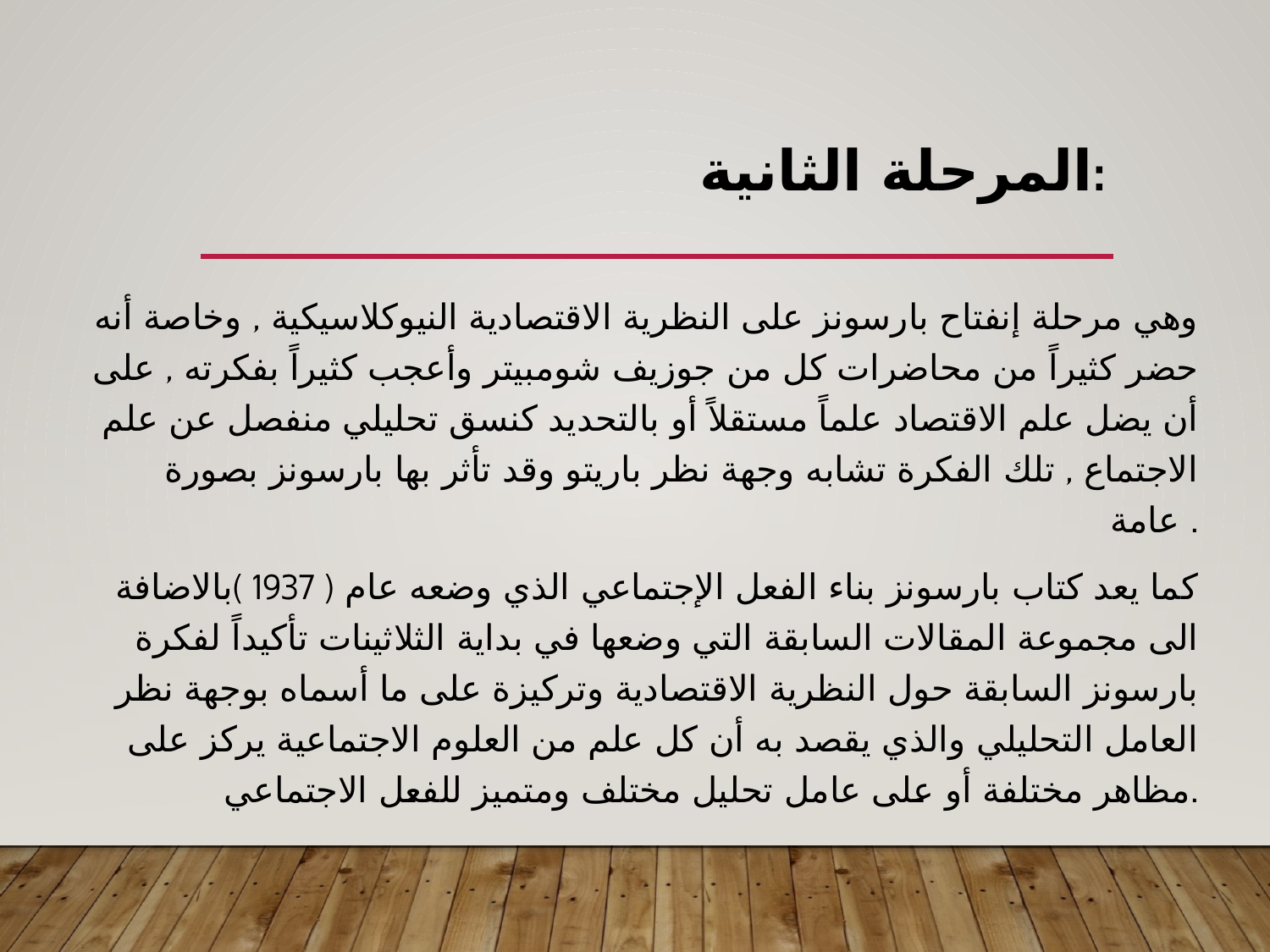

# المرحلة الثانية:
وهي مرحلة إنفتاح بارسونز على النظرية الاقتصادية النيوكلاسيكية , وخاصة أنه حضر كثيراً من محاضرات كل من جوزيف شومبيتر وأعجب كثيراً بفكرته , على أن يضل علم الاقتصاد علماً مستقلاً أو بالتحديد كنسق تحليلي منفصل عن علم الاجتماع , تلك الفكرة تشابه وجهة نظر باريتو وقد تأثر بها بارسونز بصورة عامة .
كما يعد كتاب بارسونز بناء الفعل الإجتماعي الذي وضعه عام ( 1937 )بالاضافة الى مجموعة المقالات السابقة التي وضعها في بداية الثلاثينات تأكيداً لفكرة بارسونز السابقة حول النظرية الاقتصادية وتركيزة على ما أسماه بوجهة نظر العامل التحليلي والذي يقصد به أن كل علم من العلوم الاجتماعية يركز على مظاهر مختلفة أو على عامل تحليل مختلف ومتميز للفعل الاجتماعي.